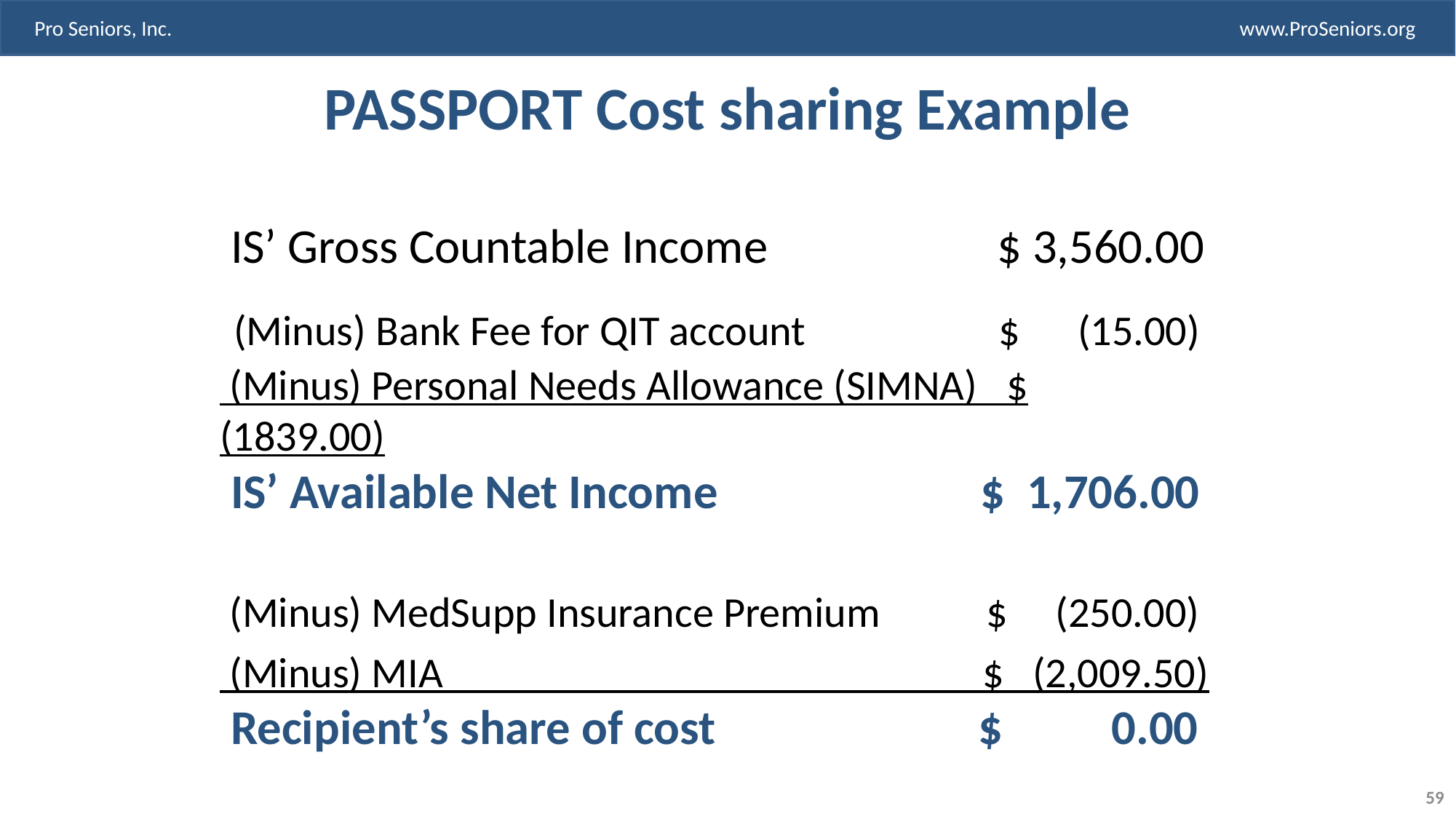

# PASSPORT Cost sharing Example
 IS’ Gross Countable Income                     $ 3,560.00
 (Minus) Bank Fee for QIT account                    $      (15.00)
 (Minus) Personal Needs Allowance (SIMNA)   $	(1839.00)
 IS’ Available Net Income                        $  1,706.00
 (Minus) MedSupp Insurance Premium           $     (250.00)
 (Minus) MIA                                                        $   (2,009.50)
 Recipient’s share of cost                        $          0.00
59